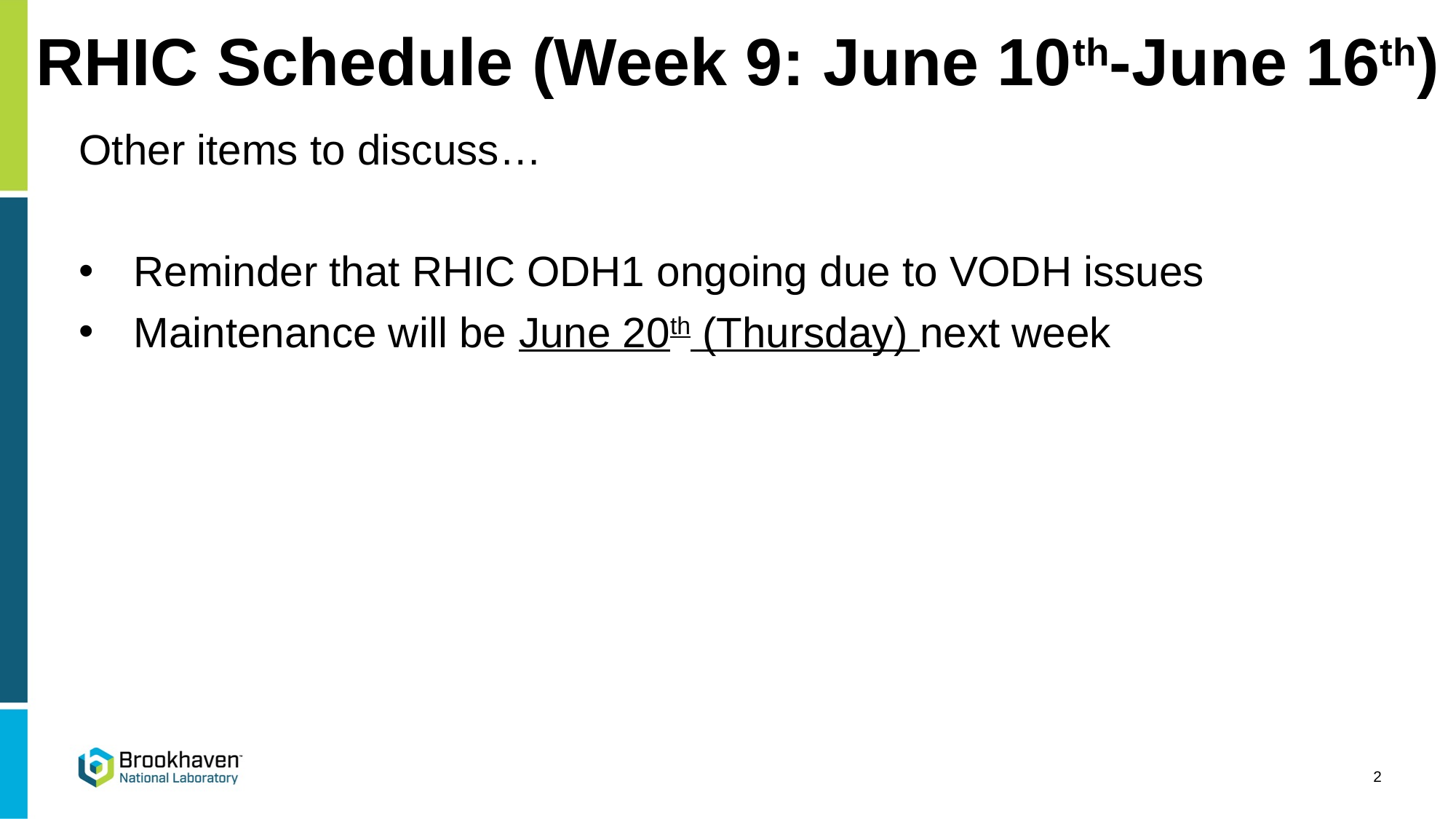

RHIC Schedule (Week 9: June 10th-June 16th)
Other items to discuss…

Reminder that RHIC ODH1 ongoing due to VODH issues
Maintenance will be June 20th (Thursday) next week
2